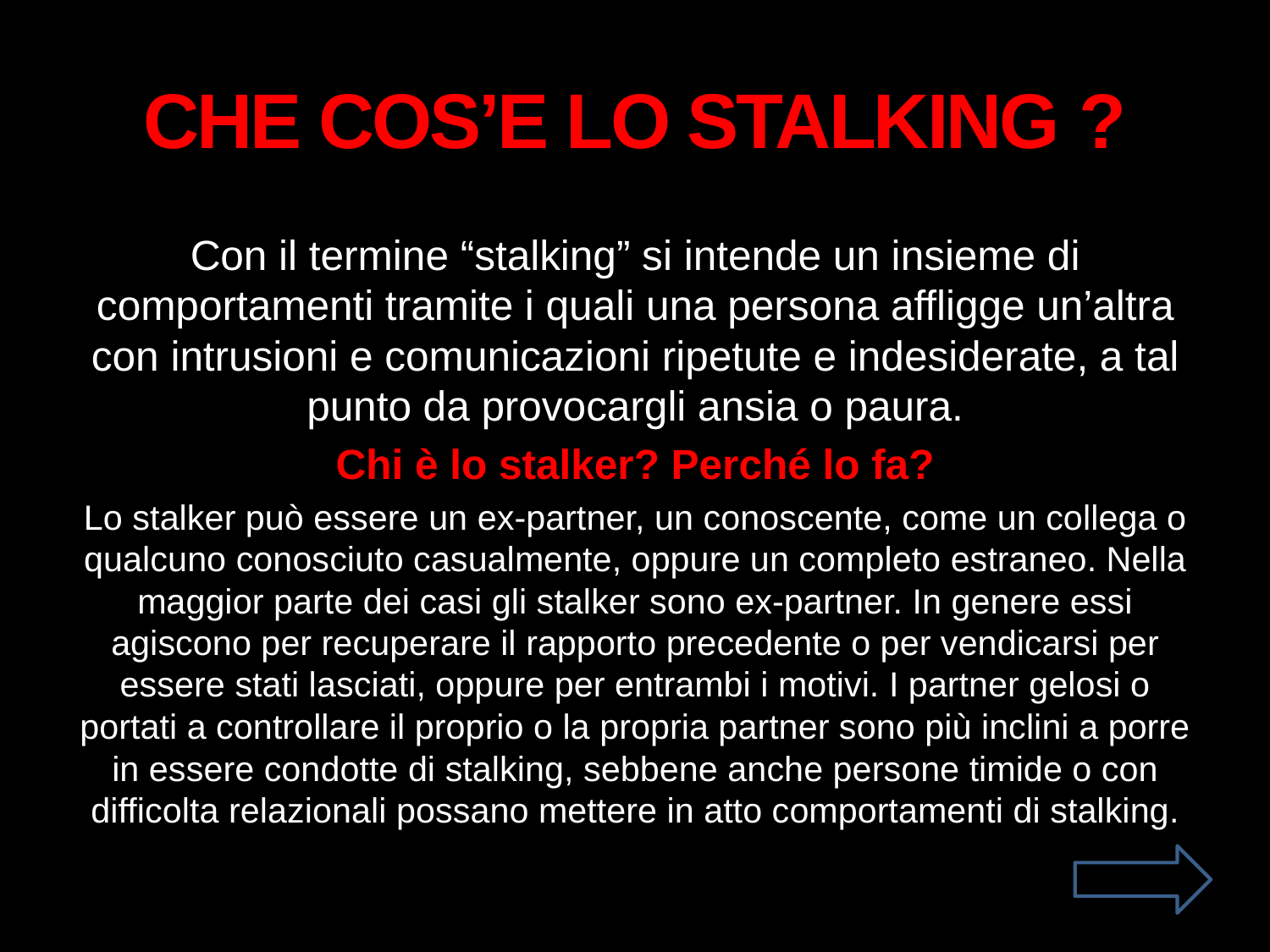

# CHE COS’E LO STALKING ?
Con il termine “stalking” si intende un insieme di comportamenti tramite i quali una persona affligge un’altra con intrusioni e comunicazioni ripetute e indesiderate, a tal punto da provocargli ansia o paura.
Chi è lo stalker? Perché lo fa?
Lo stalker può essere un ex-partner, un conoscente, come un collega o qualcuno conosciuto casualmente, oppure un completo estraneo. Nella maggior parte dei casi gli stalker sono ex-partner. In genere essi agiscono per recuperare il rapporto precedente o per vendicarsi per essere stati lasciati, oppure per entrambi i motivi. I partner gelosi o portati a controllare il proprio o la propria partner sono più inclini a porre in essere condotte di stalking, sebbene anche persone timide o con difficolta relazionali possano mettere in atto comportamenti di stalking.